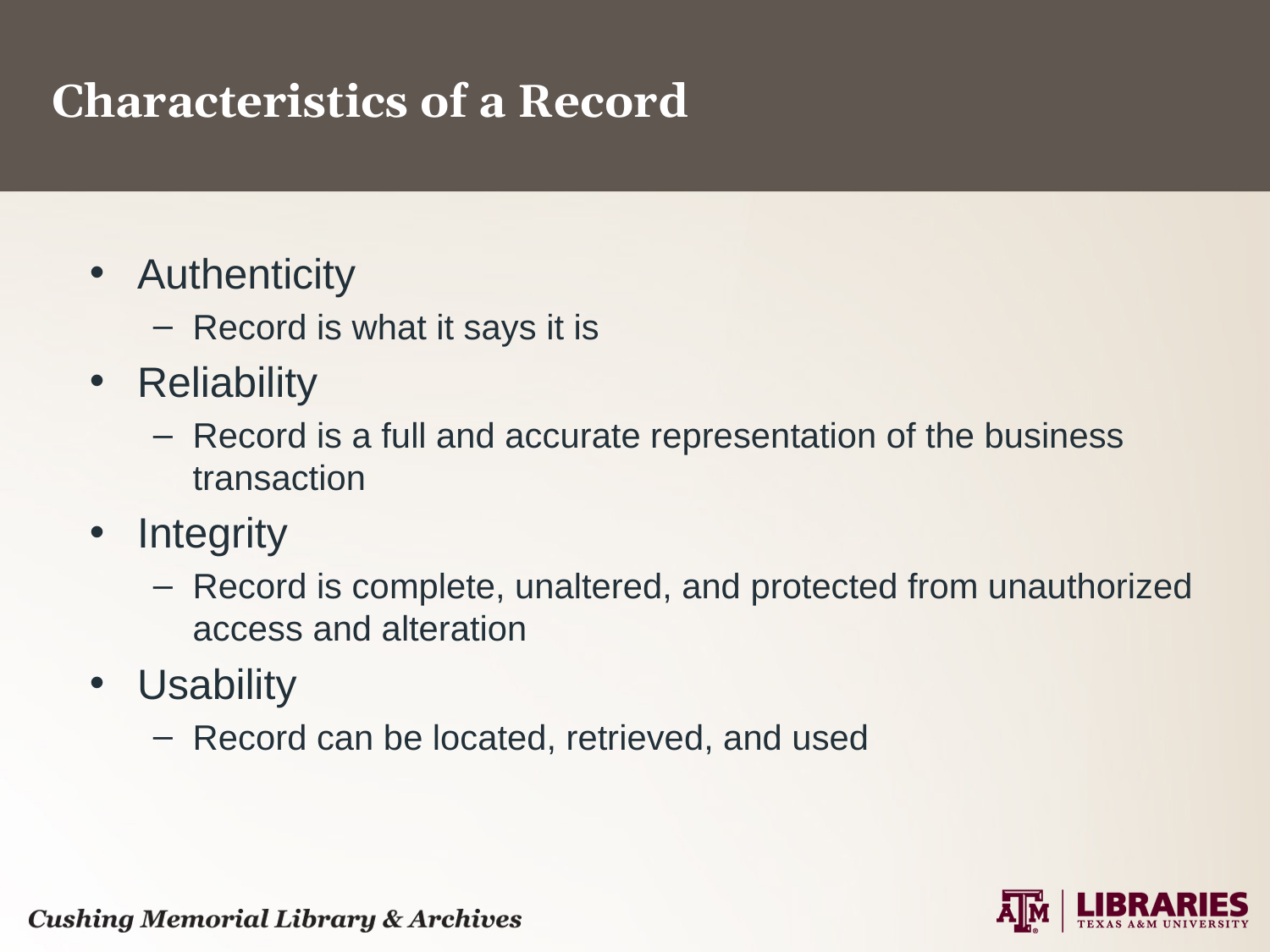

# Characteristics of a Record
Authenticity
Record is what it says it is
Reliability
Record is a full and accurate representation of the business transaction
Integrity
Record is complete, unaltered, and protected from unauthorized access and alteration
Usability
Record can be located, retrieved, and used